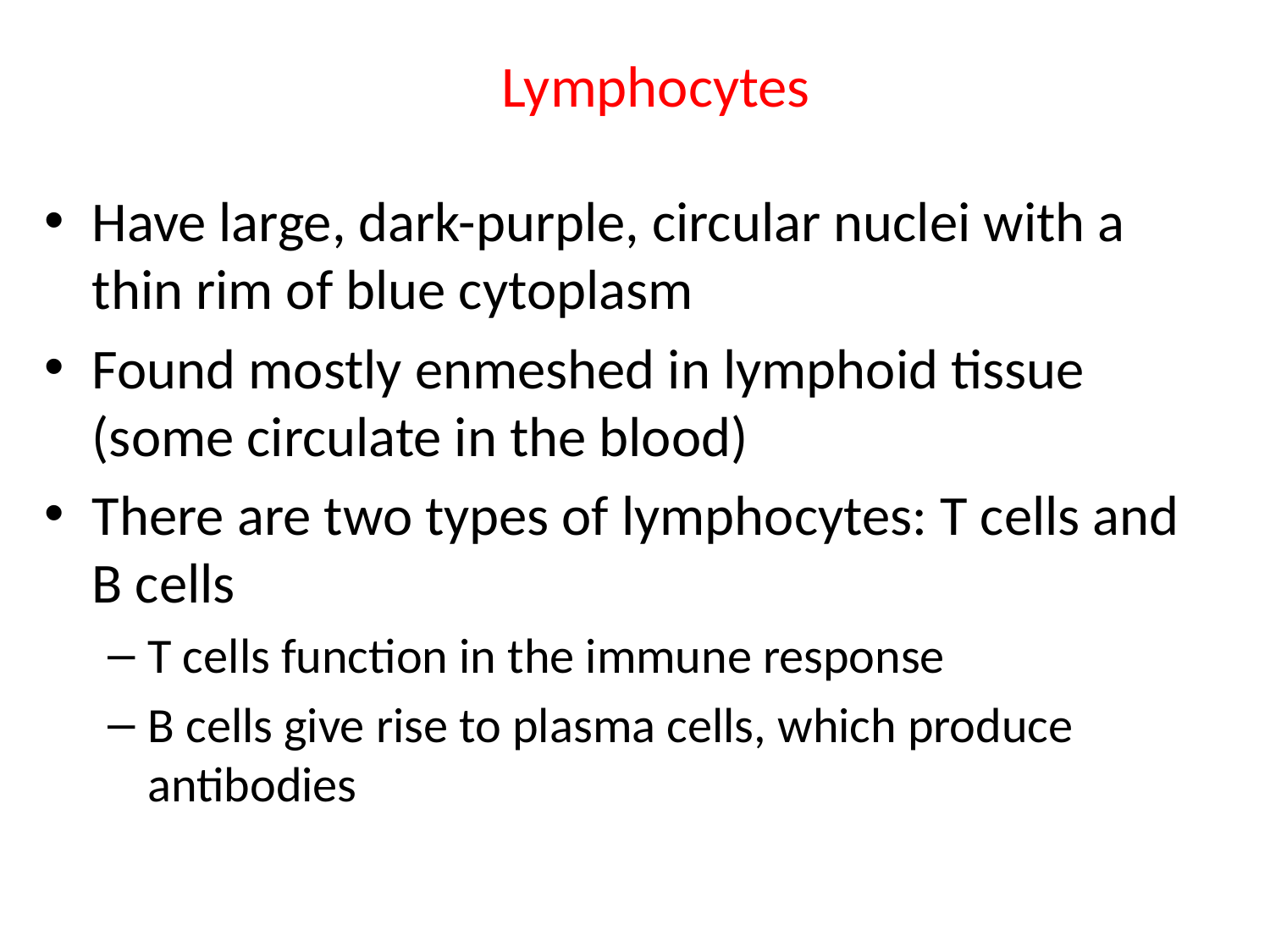

# Lymphocytes
Have large, dark-purple, circular nuclei with a thin rim of blue cytoplasm
Found mostly enmeshed in lymphoid tissue (some circulate in the blood)
There are two types of lymphocytes: T cells and B cells
T cells function in the immune response
B cells give rise to plasma cells, which produce antibodies